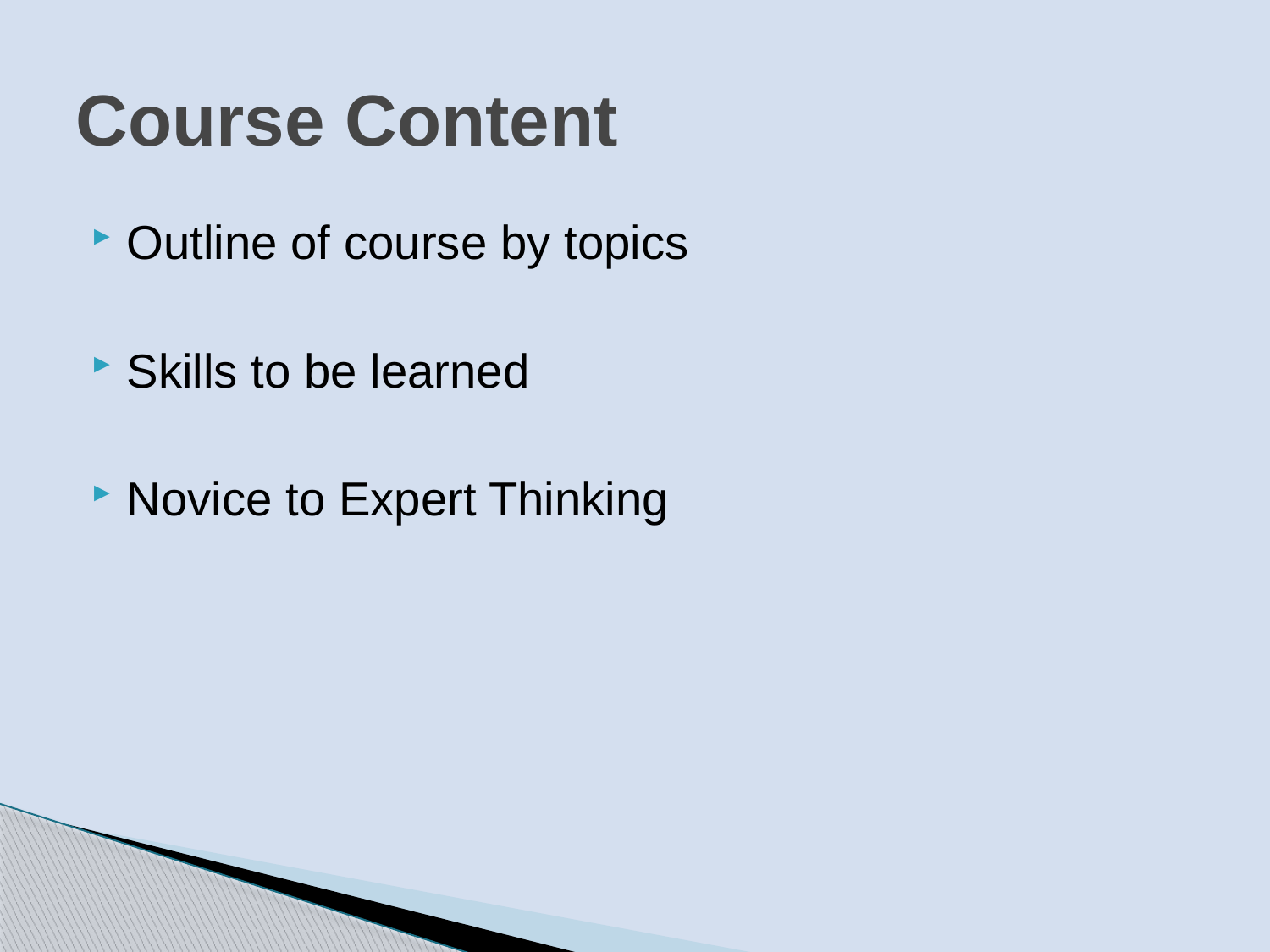

# Course Content
Outline of course by topics

Skills to be learned

Novice to Expert Thinking